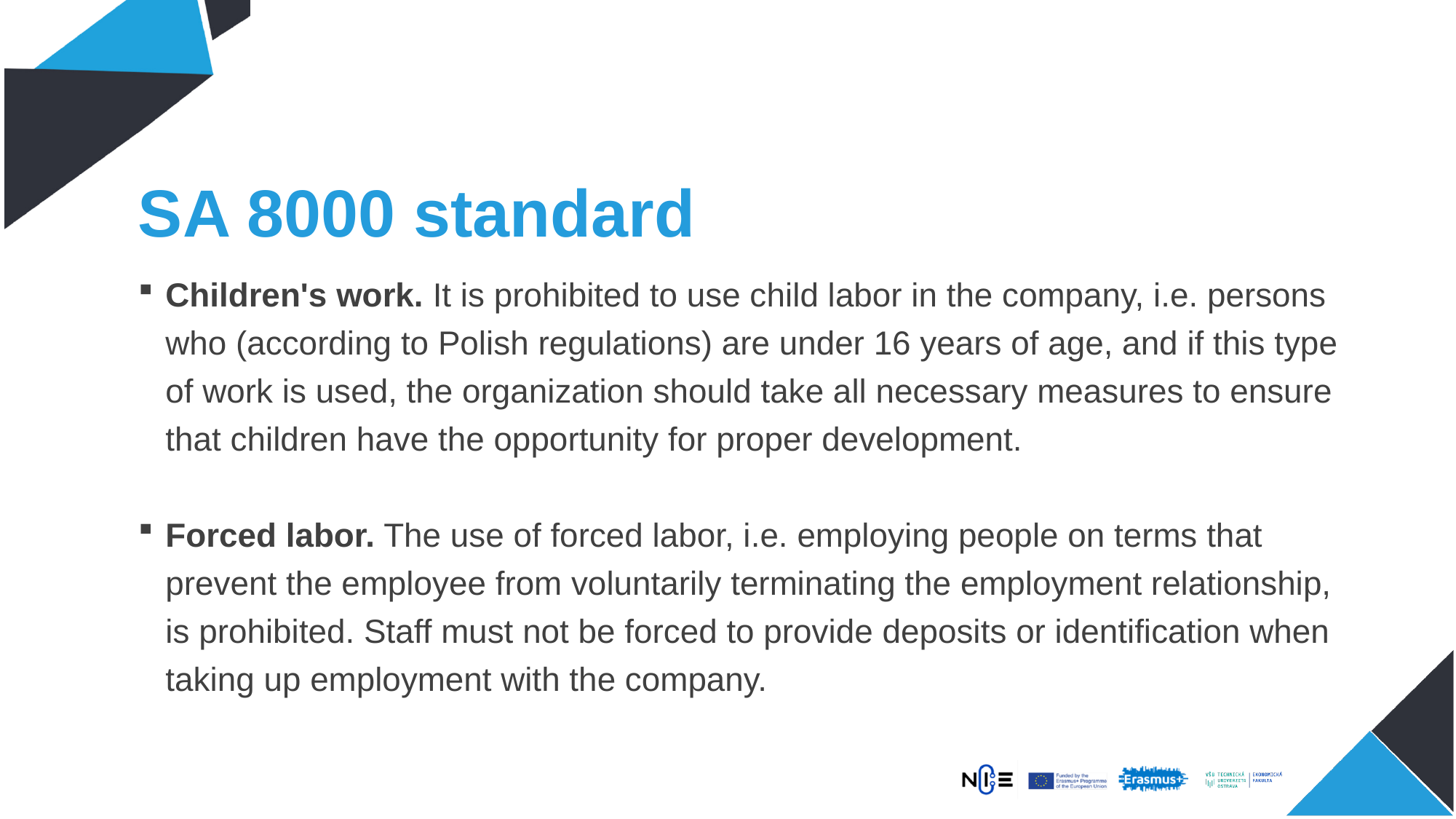

# SA 8000 standard
Children's work. It is prohibited to use child labor in the company, i.e. persons who (according to Polish regulations) are under 16 years of age, and if this type of work is used, the organization should take all necessary measures to ensure that children have the opportunity for proper development.

Forced labor. The use of forced labor, i.e. employing people on terms that prevent the employee from voluntarily terminating the employment relationship, is prohibited. Staff must not be forced to provide deposits or identification when taking up employment with the company.